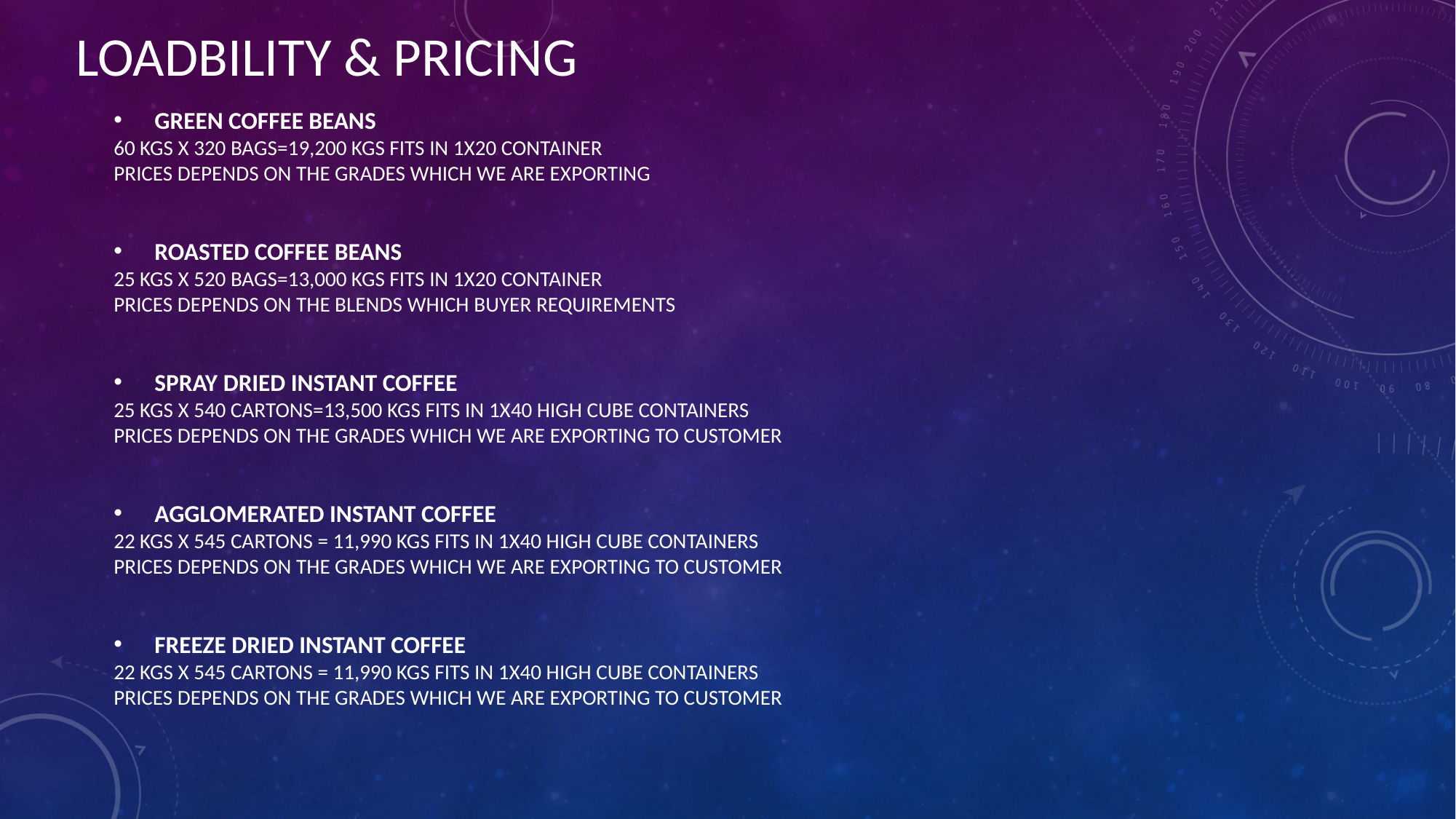

# LOADBILITY & PRICING
GREEN COFFEE BEANS
60 KGS X 320 BAGS=19,200 KGS FITS IN 1X20 CONTAINER
PRICES DEPENDS ON THE GRADES WHICH WE ARE EXPORTING
ROASTED COFFEE BEANS
25 KGS X 520 BAGS=13,000 KGS FITS IN 1X20 CONTAINER
PRICES DEPENDS ON THE BLENDS WHICH BUYER REQUIREMENTS
SPRAY DRIED INSTANT COFFEE
25 KGS X 540 CARTONS=13,500 KGS FITS IN 1X40 HIGH CUBE CONTAINERS
PRICES DEPENDS ON THE GRADES WHICH WE ARE EXPORTING TO CUSTOMER
AGGLOMERATED INSTANT COFFEE
22 KGS X 545 CARTONS = 11,990 KGS FITS IN 1X40 HIGH CUBE CONTAINERS
PRICES DEPENDS ON THE GRADES WHICH WE ARE EXPORTING TO CUSTOMER
FREEZE DRIED INSTANT COFFEE
22 KGS X 545 CARTONS = 11,990 KGS FITS IN 1X40 HIGH CUBE CONTAINERS
PRICES DEPENDS ON THE GRADES WHICH WE ARE EXPORTING TO CUSTOMER